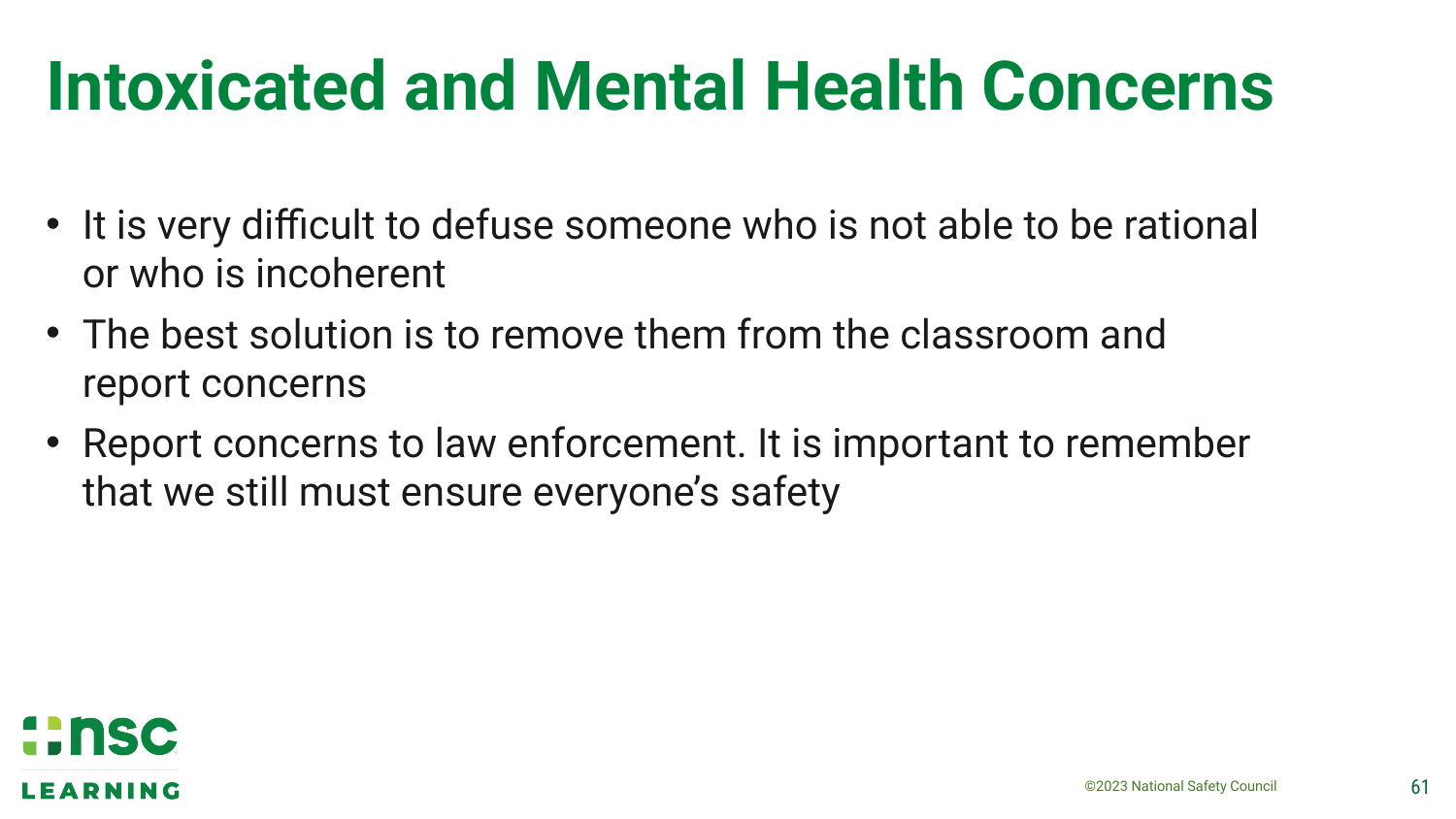

# Intoxicated and Mental Health Concerns
It is very difficult to defuse someone who is not able to be rational or who is incoherent
The best solution is to remove them from the classroom and report concerns
Report concerns to law enforcement. It is important to remember that we still must ensure everyone’s safety